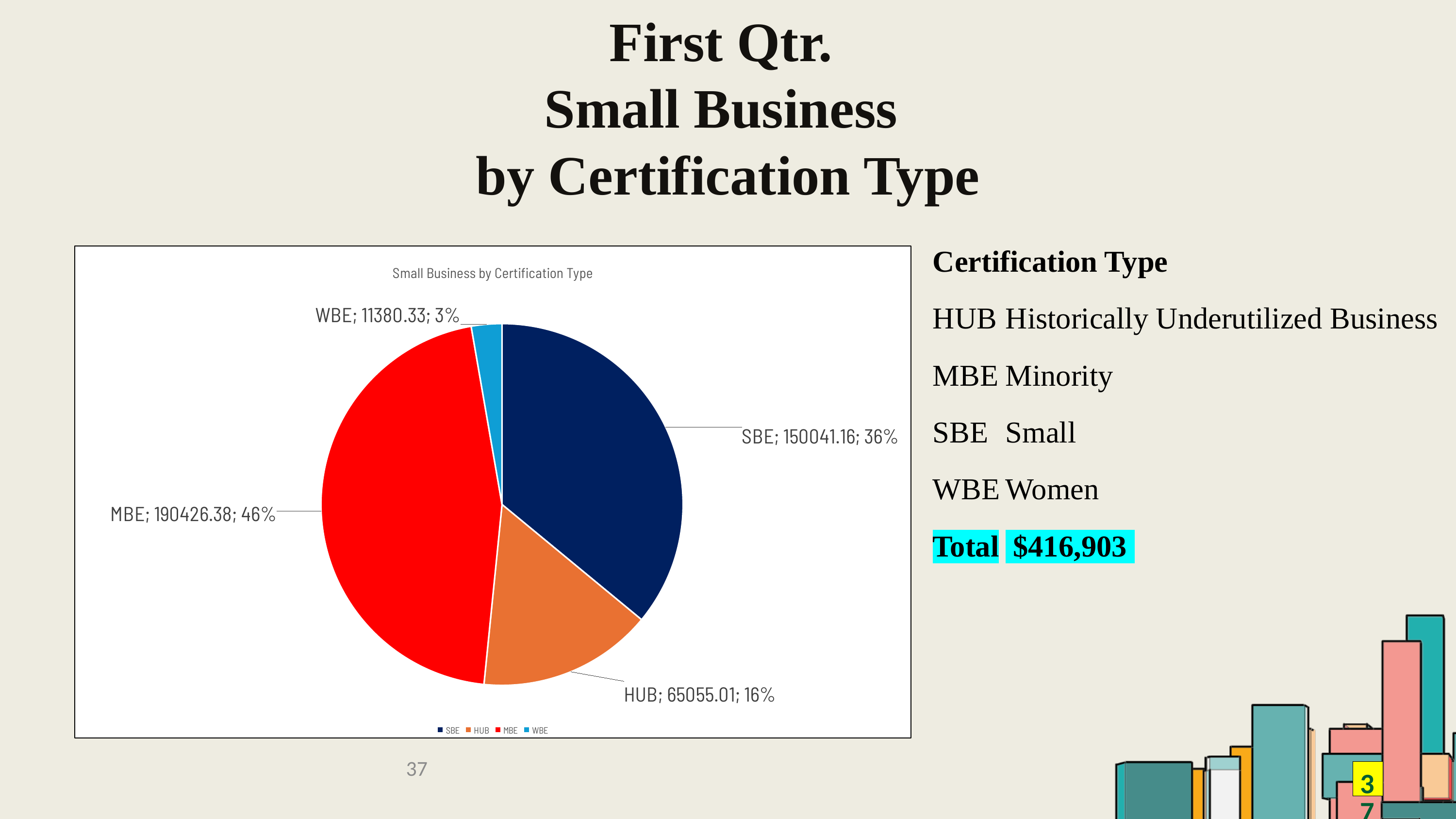

# First Qtr. Small Business by Certification Type

### Chart:

| Category | Small Business by Certification Type |
|---|---|
| SBE | 150041.16 |
| HUB | 65055.01 |
| MBE | 190426.38 |
| WBE | 11380.33 |
Certification Type
HUB	Historically Underutilized Business
MBE	Minority
SBE	Small
WBE	Women
Total	 $416,903
37
37